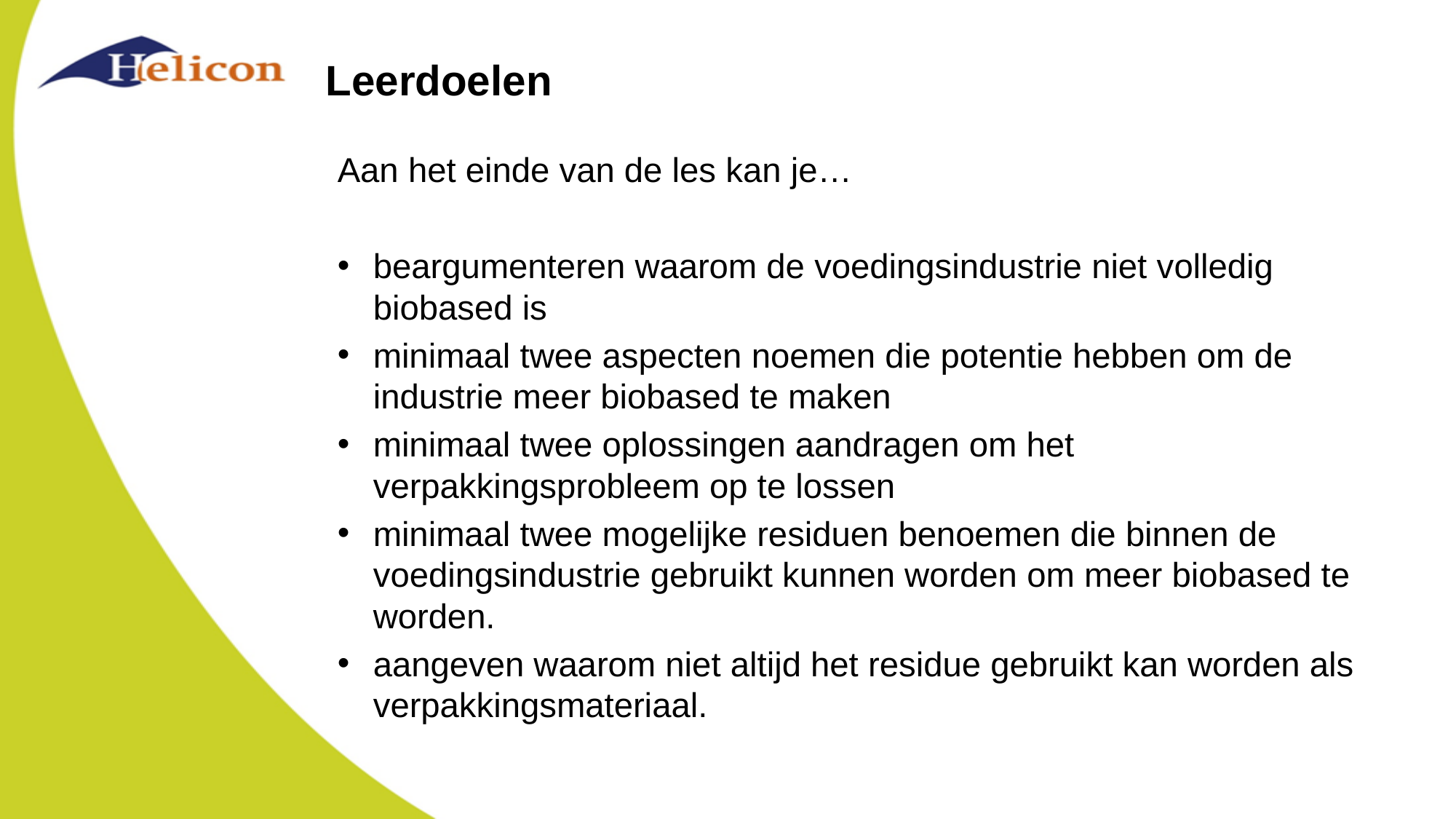

# Leerdoelen
Aan het einde van de les kan je…

beargumenteren waarom de voedingsindustrie niet volledig biobased is
minimaal twee aspecten noemen die potentie hebben om de industrie meer biobased te maken
minimaal twee oplossingen aandragen om het verpakkingsprobleem op te lossen
minimaal twee mogelijke residuen benoemen die binnen de voedingsindustrie gebruikt kunnen worden om meer biobased te worden.
aangeven waarom niet altijd het residue gebruikt kan worden als verpakkingsmateriaal.